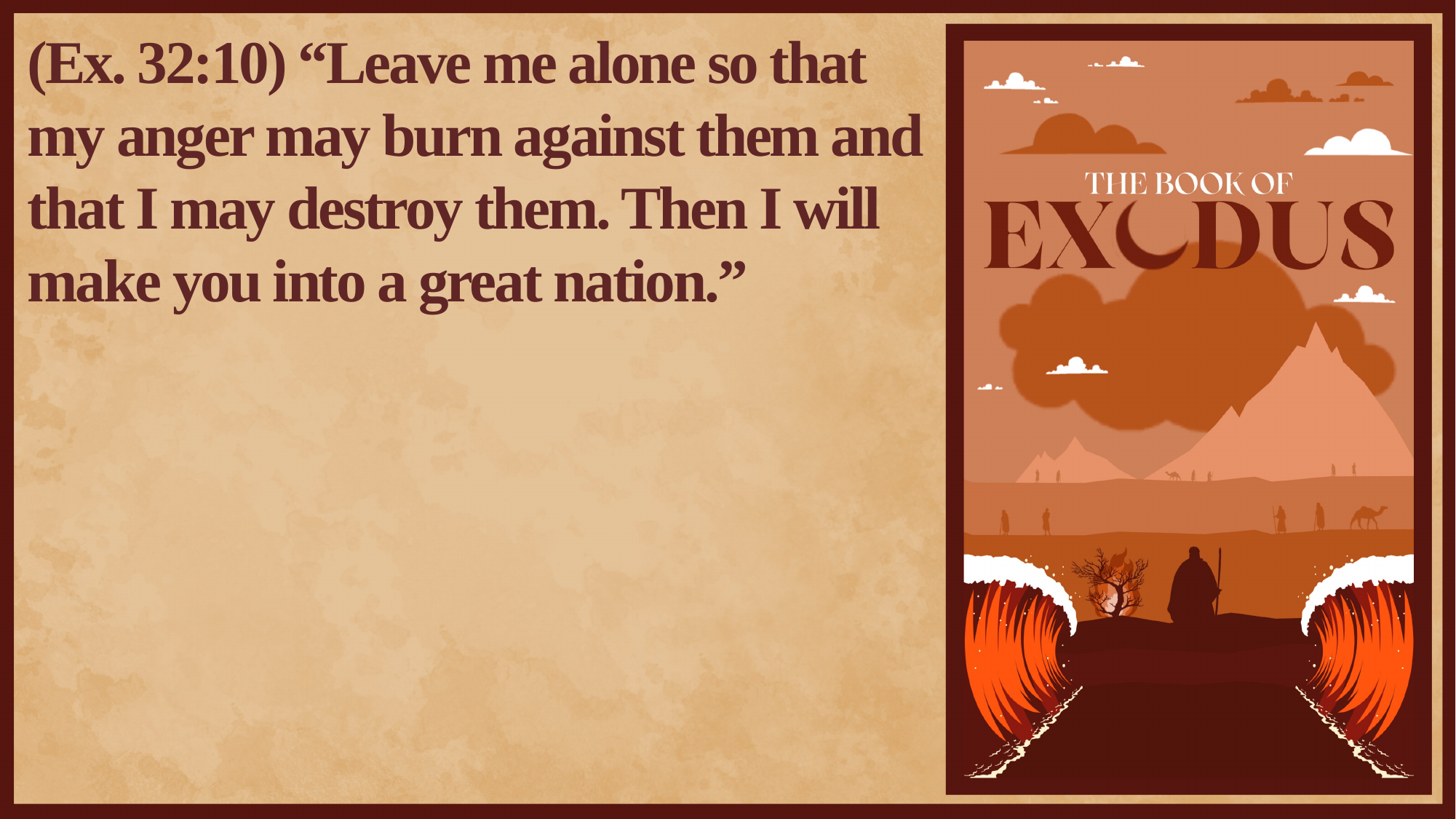

(Ex. 32:10) “Leave me alone so that my anger may burn against them and that I may destroy them. Then I will make you into a great nation.”